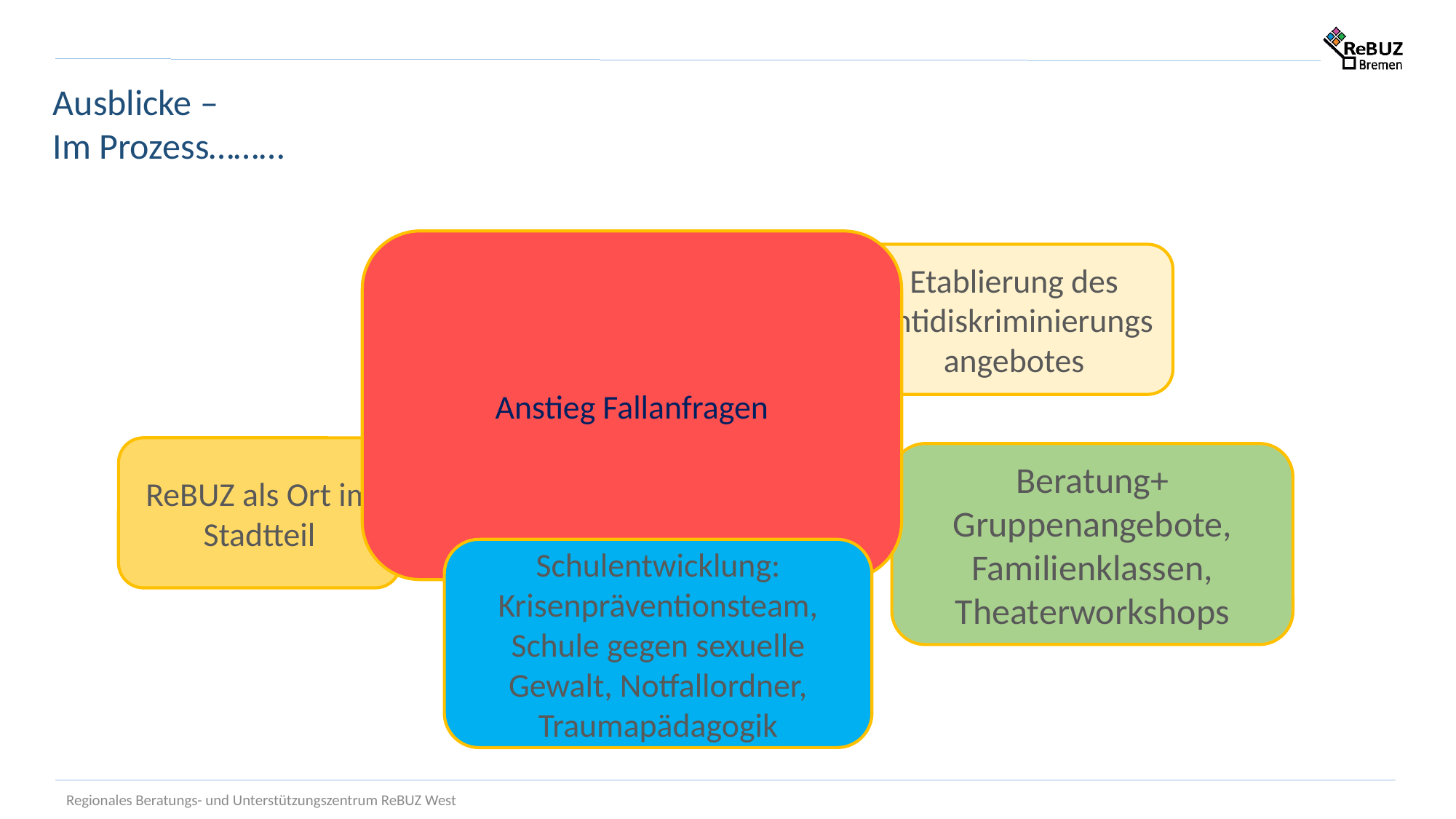

Ausblicke –
Im Prozess………
Anstieg Fallanfragen
Etablierung des Antidiskriminierungsangebotes
ReBUZ als des Teil des inklusiven Beschulungssystems
ReBUZ als Ort im Stadtteil
Beratung+
Gruppenangebote, Familienklassen, Theaterworkshops
Schulentwicklung: Krisenpräventionsteam, Schule gegen sexuelle Gewalt, Notfallordner, Traumapädagogik
Regionales Beratungs- und Unterstützungszentrum ReBUZ West